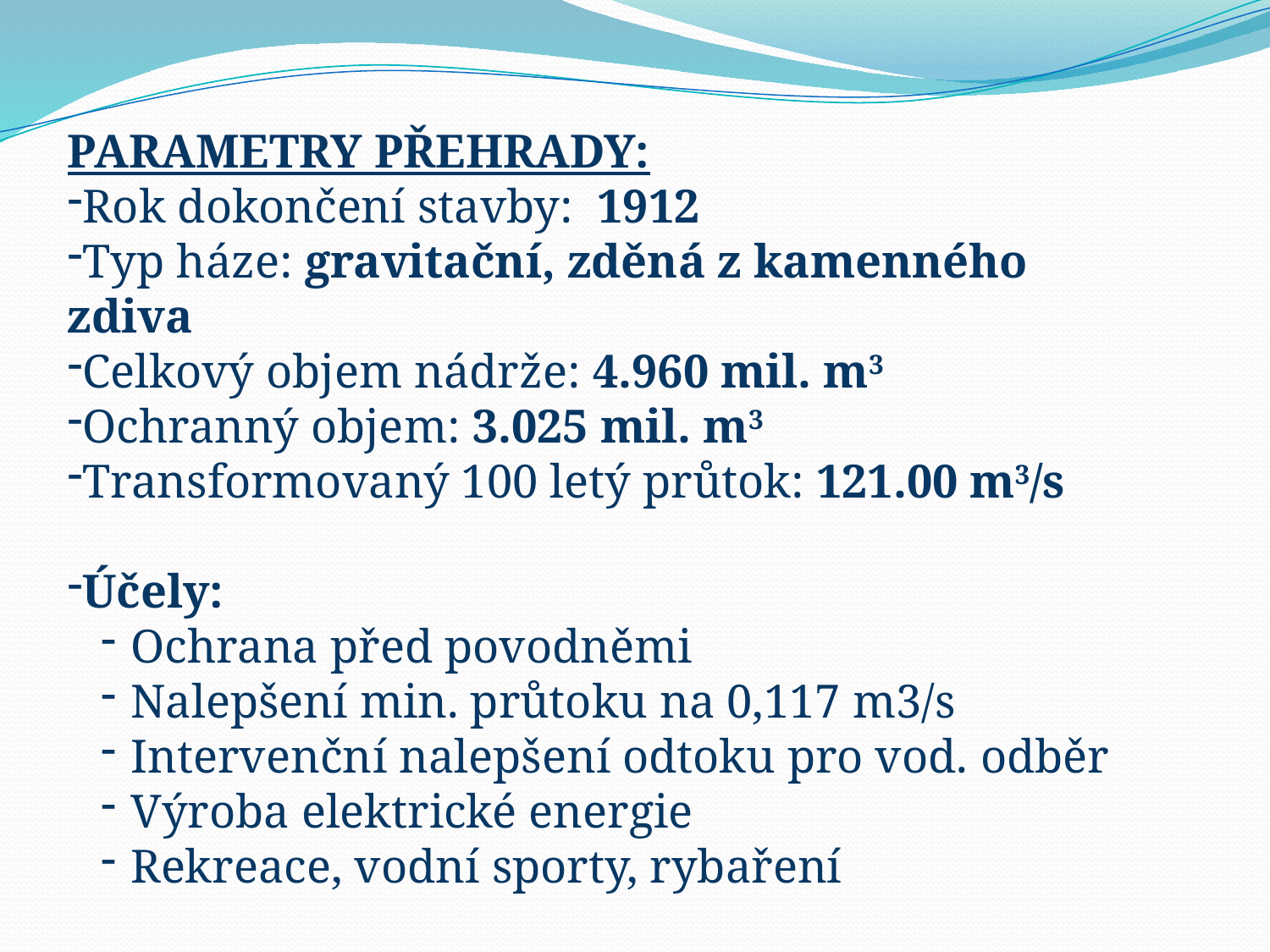

PARAMETRY PŘEHRADY:
Rok dokončení stavby:  1912
Typ háze: gravitační, zděná z kamenného zdiva
Celkový objem nádrže: 4.960 mil. m3
Ochranný objem: 3.025 mil. m3
Transformovaný 100 letý průtok: 121.00 m3/s

Účely:
Ochrana před povodněmi
Nalepšení min. průtoku na 0,117 m3/s
Intervenční nalepšení odtoku pro vod. odběr
Výroba elektrické energie
Rekreace, vodní sporty, rybaření